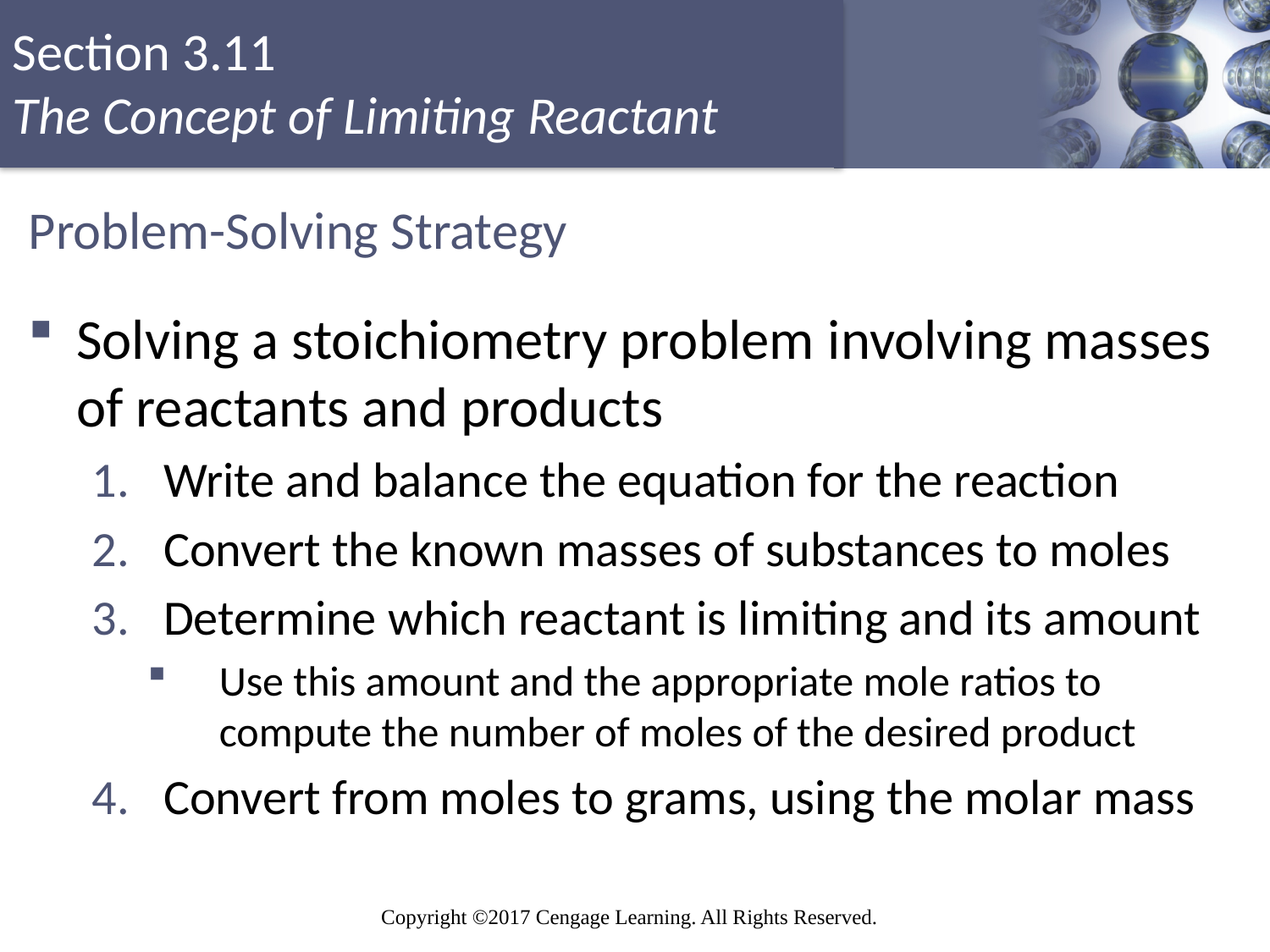

# Problem-Solving Strategy
Solving a stoichiometry problem involving masses of reactants and products
Write and balance the equation for the reaction
Convert the known masses of substances to moles
Determine which reactant is limiting and its amount
Use this amount and the appropriate mole ratios to compute the number of moles of the desired product
Convert from moles to grams, using the molar mass